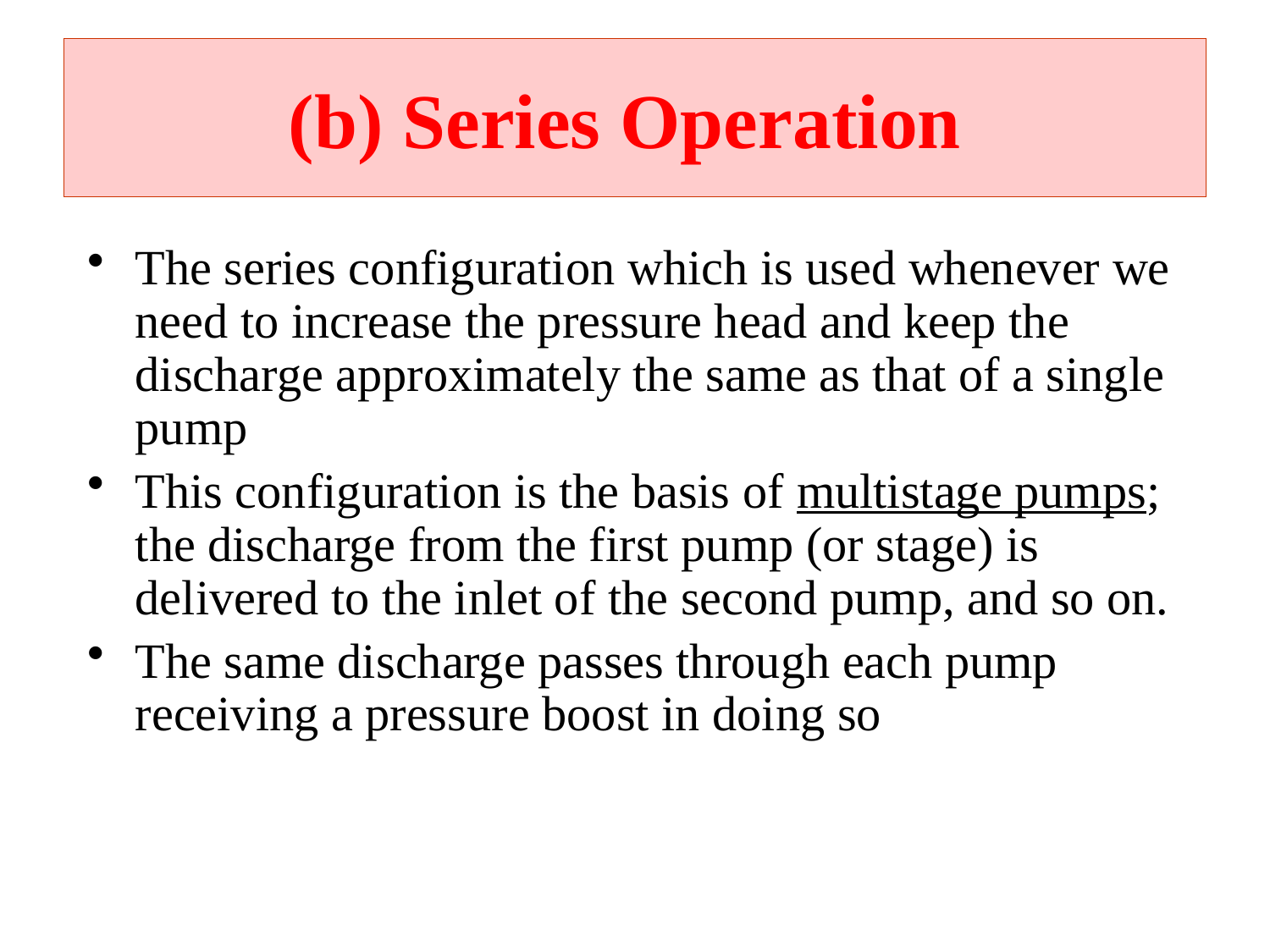

# (b) Series Operation
The series configuration which is used whenever we need to increase the pressure head and keep the discharge approximately the same as that of a single pump
This configuration is the basis of multistage pumps; the discharge from the first pump (or stage) is delivered to the inlet of the second pump, and so on.
The same discharge passes through each pump receiving a pressure boost in doing so